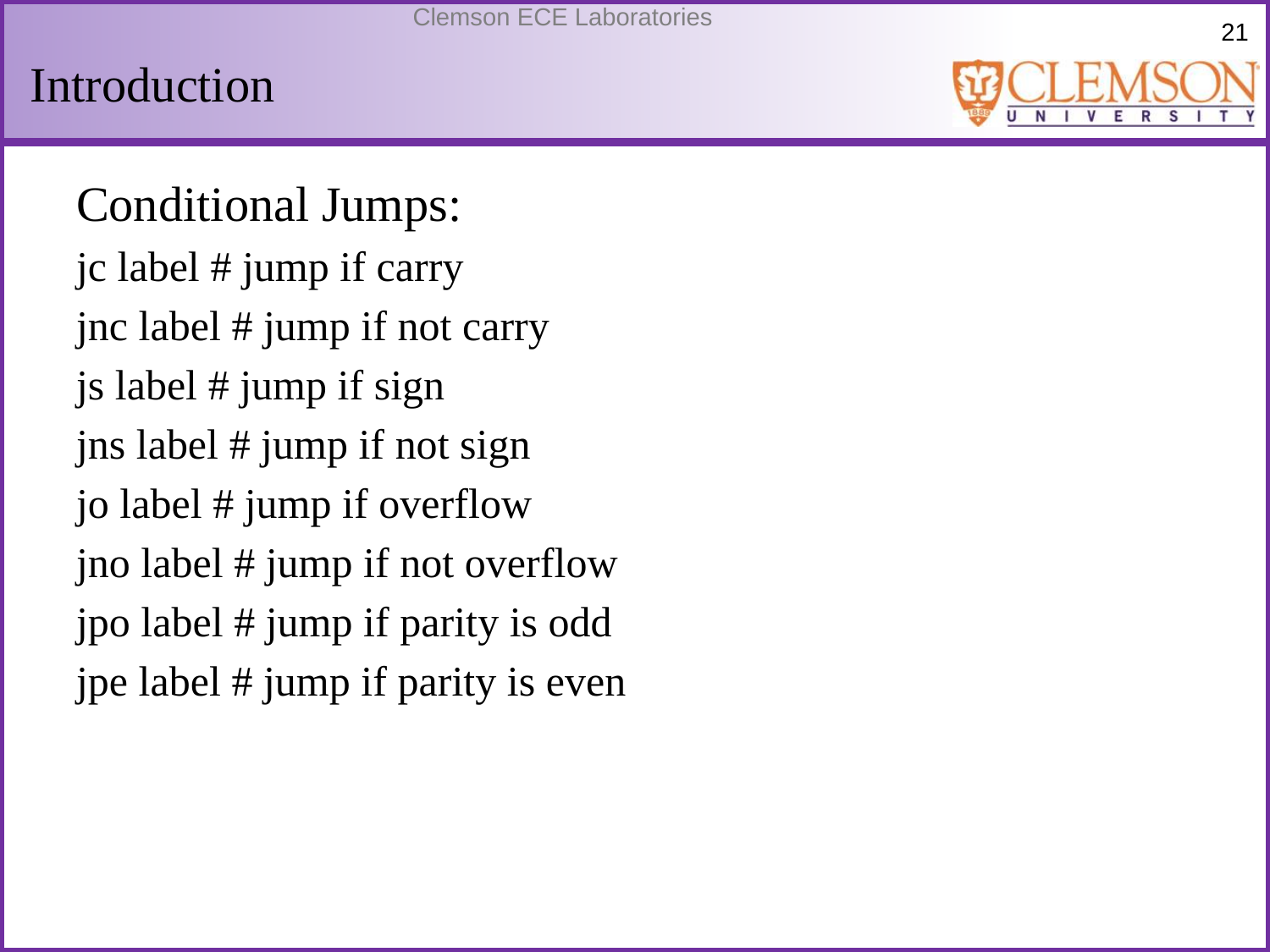

# Introduction
Conditional Jumps:
jc label # jump if carry
jnc label # jump if not carry
js label # jump if sign
jns label # jump if not sign
jo label # jump if overflow
jno label # jump if not overflow
jpo label # jump if parity is odd
jpe label # jump if parity is even